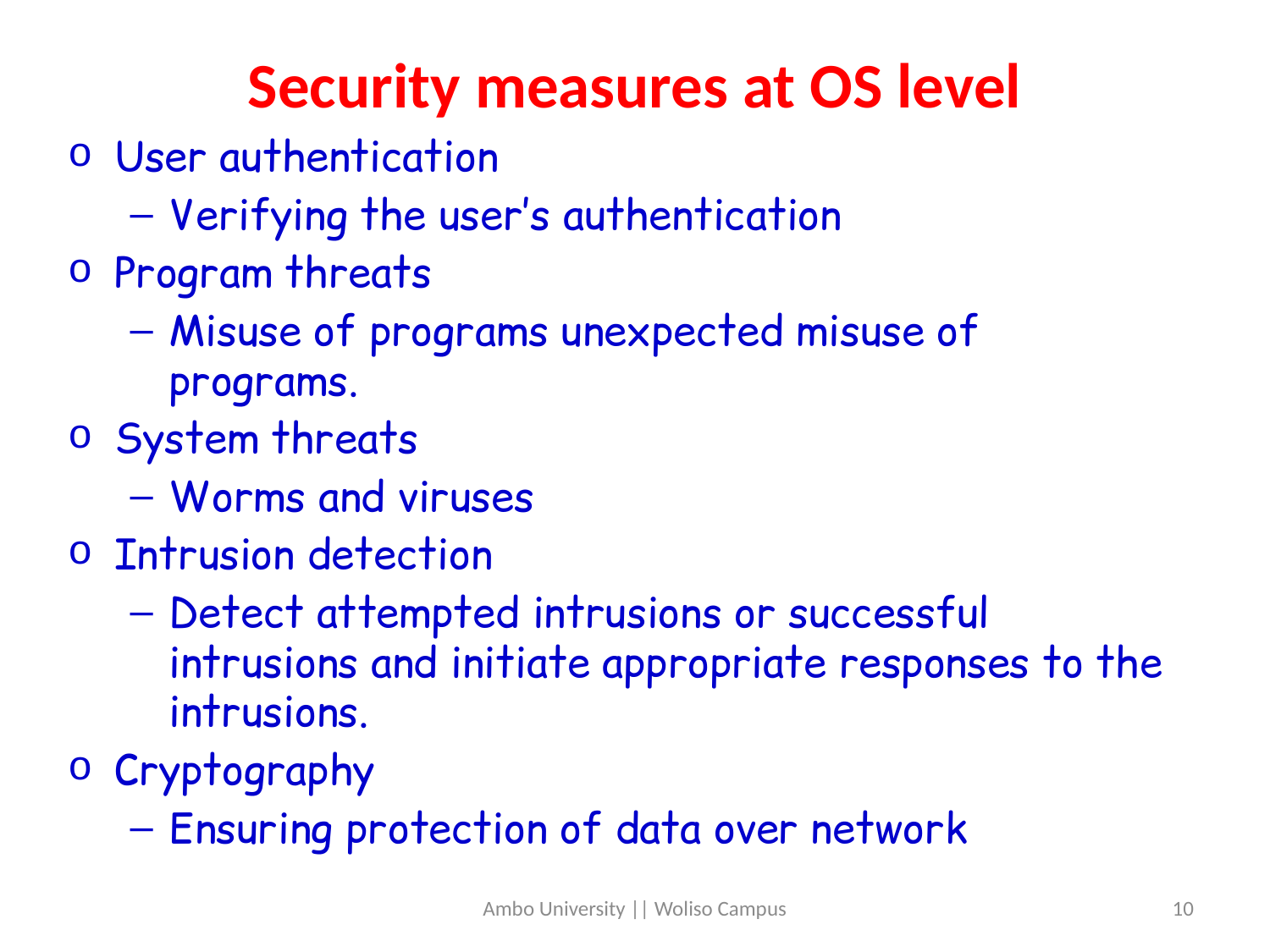

# Security measures at OS level
User authentication
Verifying the user’s authentication
Program threats
Misuse of programs unexpected misuse of programs.
System threats
Worms and viruses
Intrusion detection
Detect attempted intrusions or successful intrusions and initiate appropriate responses to the intrusions.
Cryptography
Ensuring protection of data over network

Ambo University || Woliso Campus
10